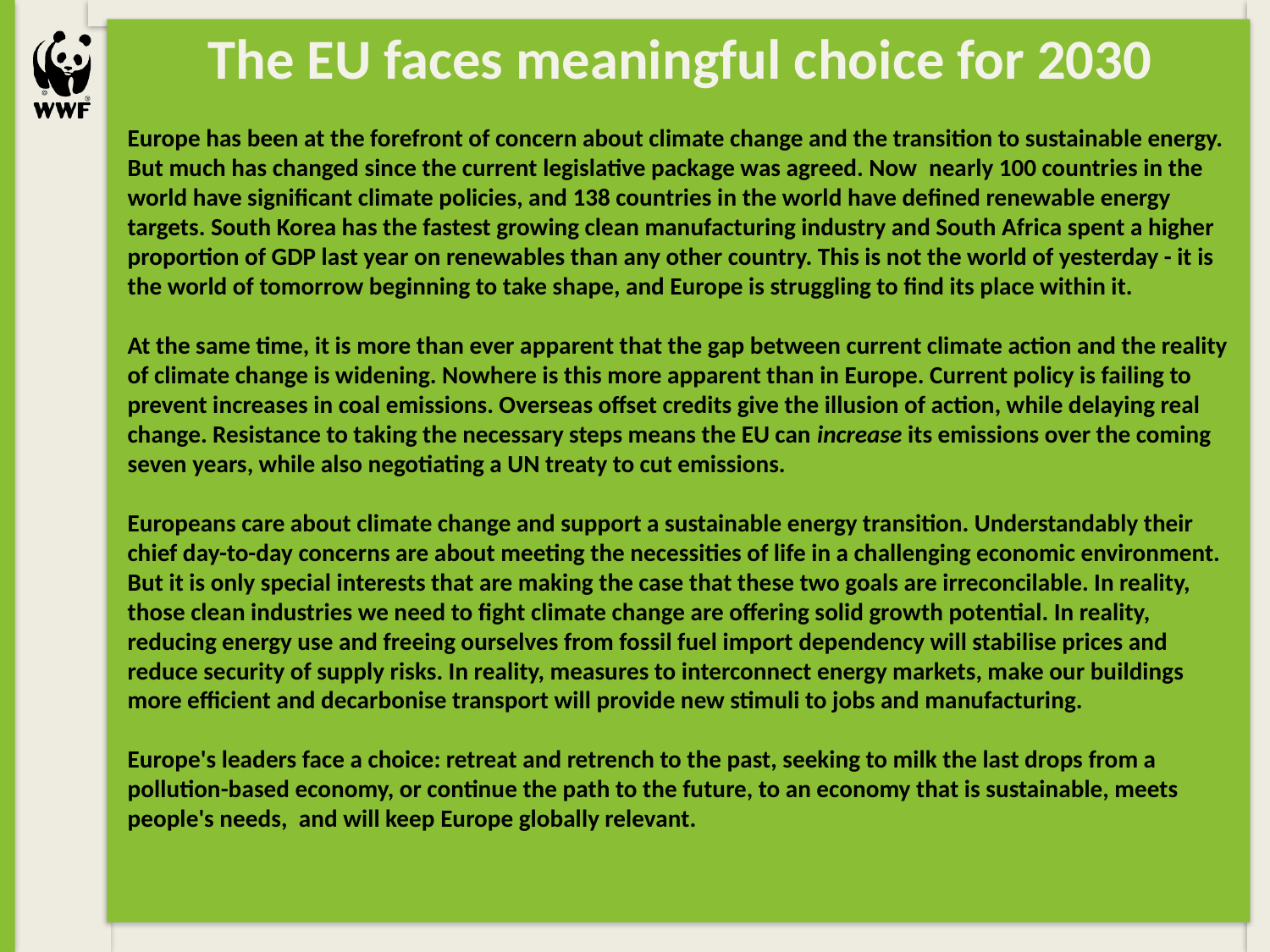

The EU faces meaningful choice for 2030

Europe has been at the forefront of concern about climate change and the transition to sustainable energy. But much has changed since the current legislative package was agreed. Now  nearly 100 countries in the world have significant climate policies, and 138 countries in the world have defined renewable energy targets. South Korea has the fastest growing clean manufacturing industry and South Africa spent a higher proportion of GDP last year on renewables than any other country. This is not the world of yesterday - it is the world of tomorrow beginning to take shape, and Europe is struggling to find its place within it.
At the same time, it is more than ever apparent that the gap between current climate action and the reality of climate change is widening. Nowhere is this more apparent than in Europe. Current policy is failing to prevent increases in coal emissions. Overseas offset credits give the illusion of action, while delaying real change. Resistance to taking the necessary steps means the EU can increase its emissions over the coming seven years, while also negotiating a UN treaty to cut emissions.
Europeans care about climate change and support a sustainable energy transition. Understandably their chief day-to-day concerns are about meeting the necessities of life in a challenging economic environment. But it is only special interests that are making the case that these two goals are irreconcilable. In reality, those clean industries we need to fight climate change are offering solid growth potential. In reality, reducing energy use and freeing ourselves from fossil fuel import dependency will stabilise prices and reduce security of supply risks. In reality, measures to interconnect energy markets, make our buildings more efficient and decarbonise transport will provide new stimuli to jobs and manufacturing.
Europe's leaders face a choice: retreat and retrench to the past, seeking to milk the last drops from a pollution-based economy, or continue the path to the future, to an economy that is sustainable, meets people's needs,  and will keep Europe globally relevant.